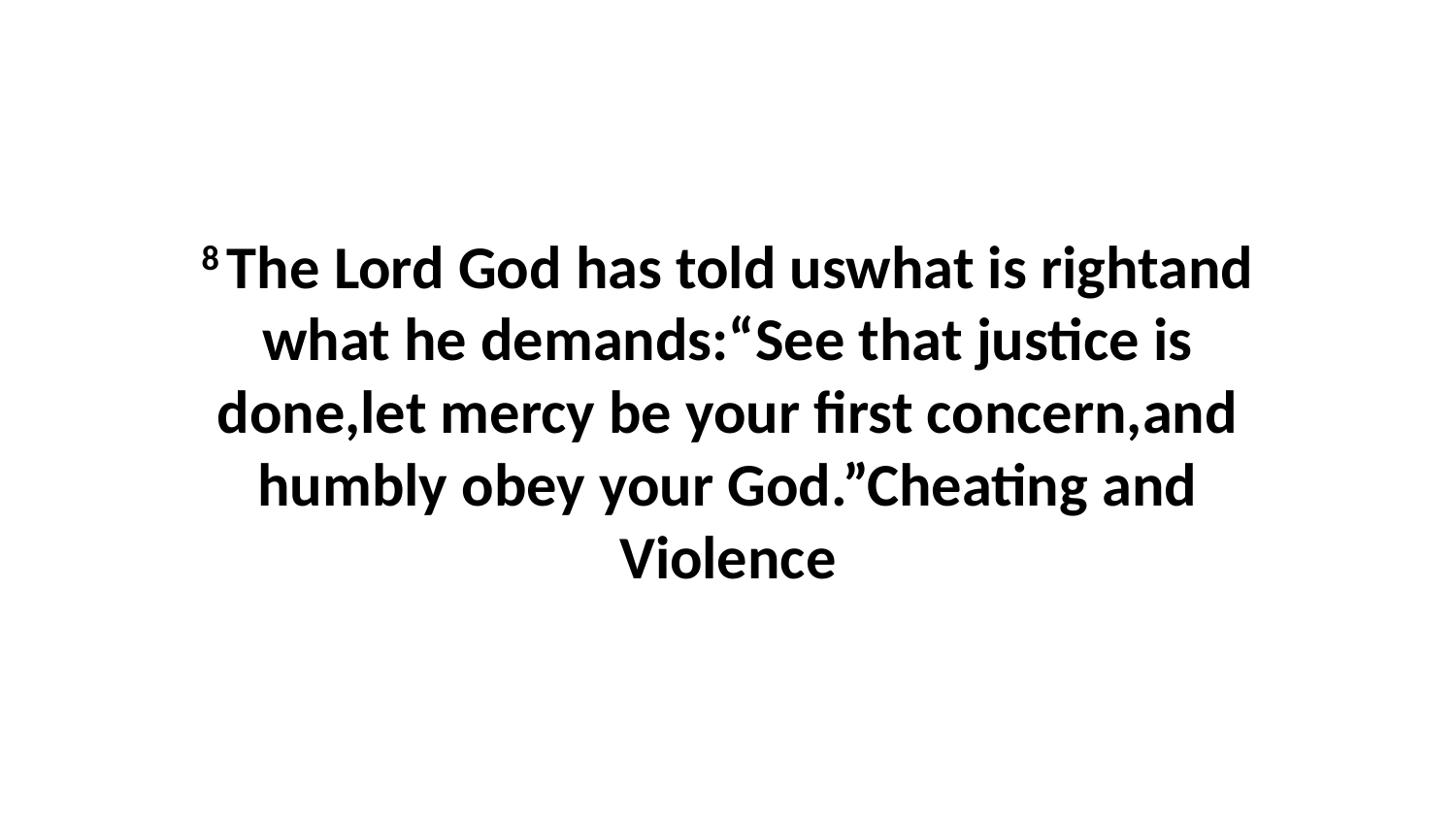

8 The Lord God has told uswhat is rightand what he demands:“See that justice is done,let mercy be your first concern,and humbly obey your God.”Cheating and Violence